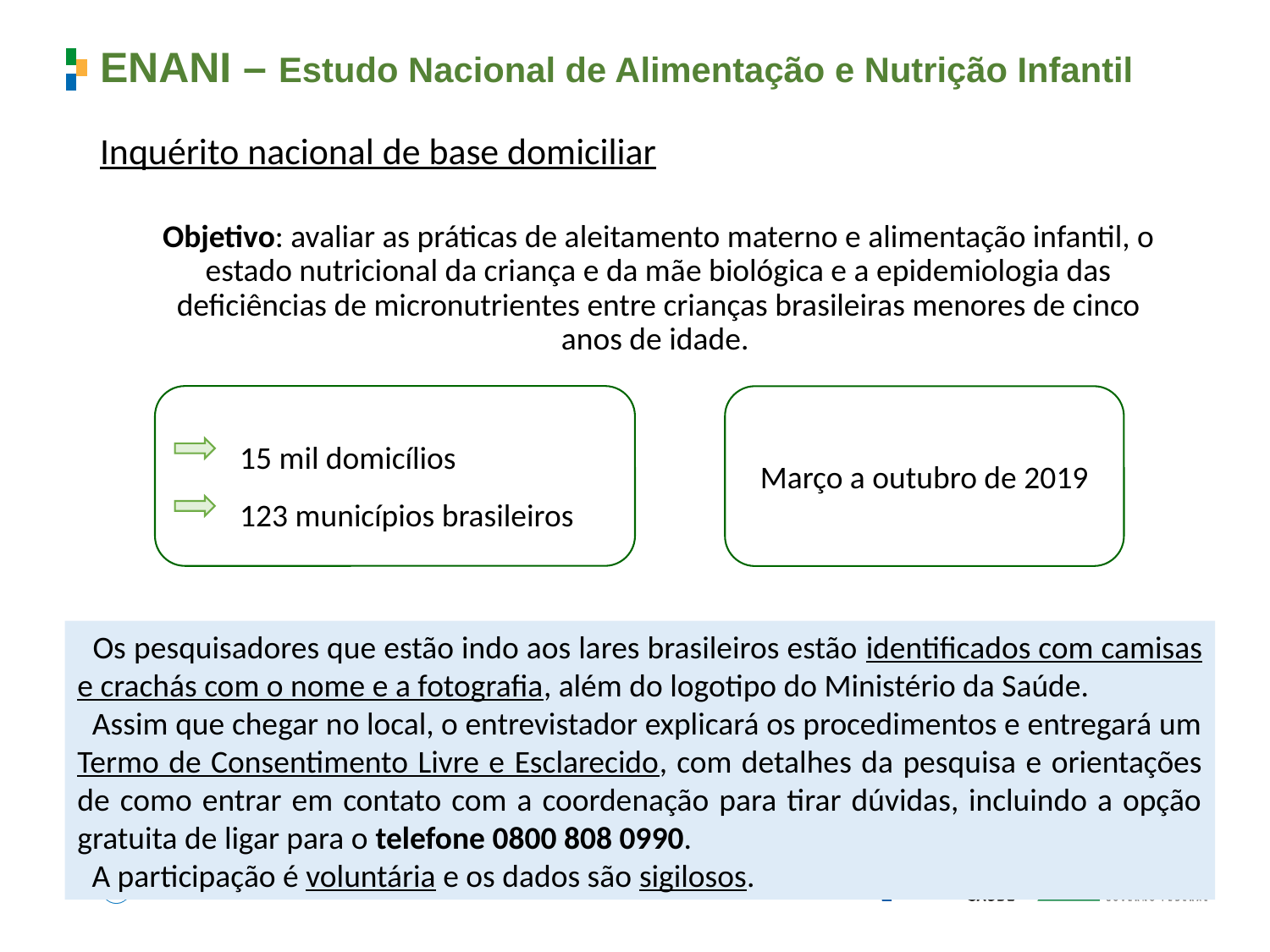

# ENANI – Estudo Nacional de Alimentação e Nutrição Infantil
Inquérito nacional de base domiciliar

Objetivo: avaliar as práticas de aleitamento materno e alimentação infantil, o estado nutricional da criança e da mãe biológica e a epidemiologia das deficiências de micronutrientes entre crianças brasileiras menores de cinco anos de idade.
15 mil domicílios
123 municípios brasileiros
Março a outubro de 2019

  Os pesquisadores que estão indo aos lares brasileiros estão identificados com camisas e crachás com o nome e a fotografia, além do logotipo do Ministério da Saúde.
  Assim que chegar no local, o entrevistador explicará os procedimentos e entregará um Termo de Consentimento Livre e Esclarecido, com detalhes da pesquisa e orientações de como entrar em contato com a coordenação para tirar dúvidas, incluindo a opção gratuita de ligar para o telefone 0800 808 0990.
  A participação é voluntária e os dados são sigilosos.